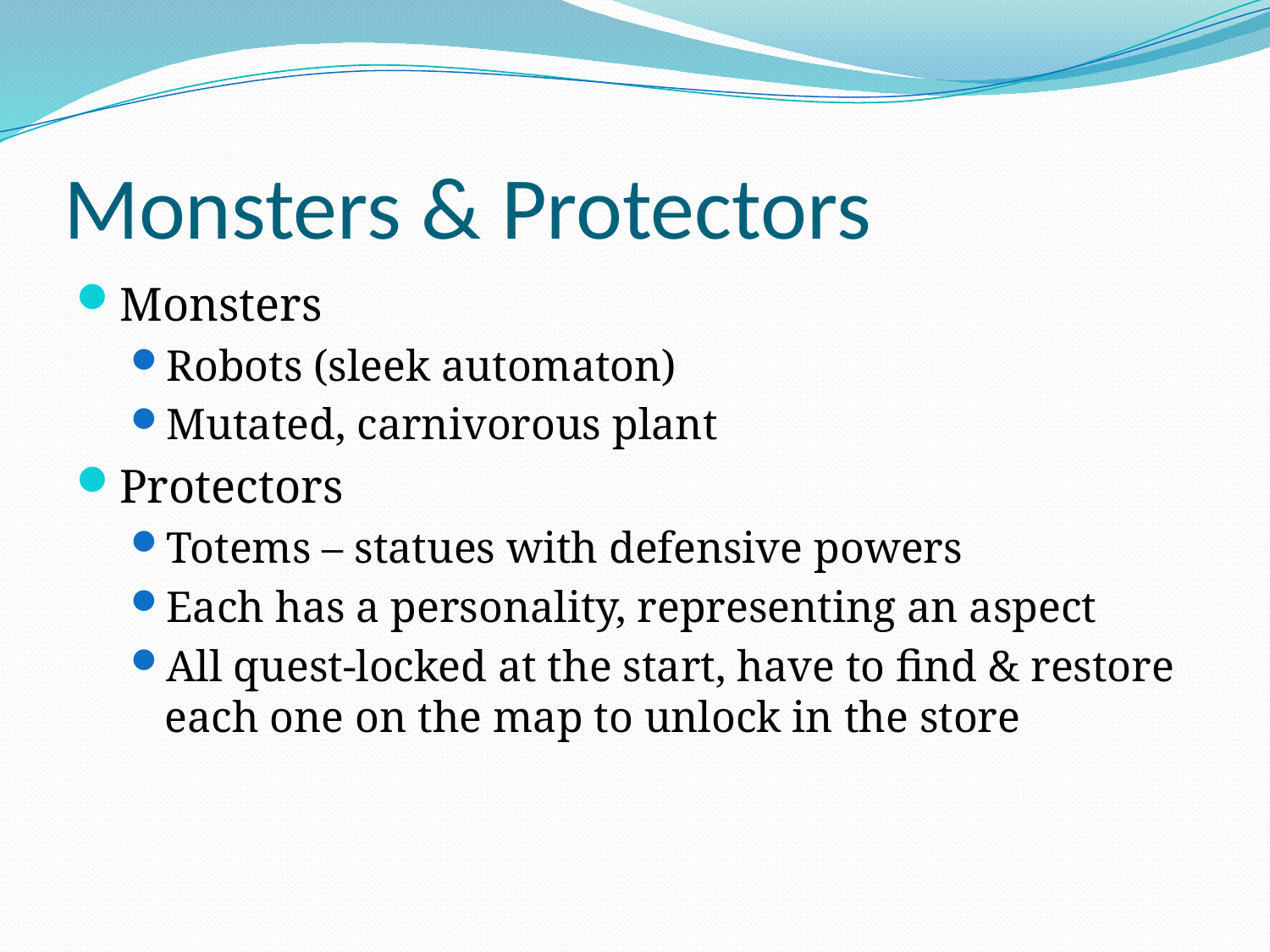

# Monsters & Protectors
Monsters
Robots (sleek automaton)
Mutated, carnivorous plant
Protectors
Totems – statues with defensive powers
Each has a personality, representing an aspect
All quest-locked at the start, have to find & restore each one on the map to unlock in the store